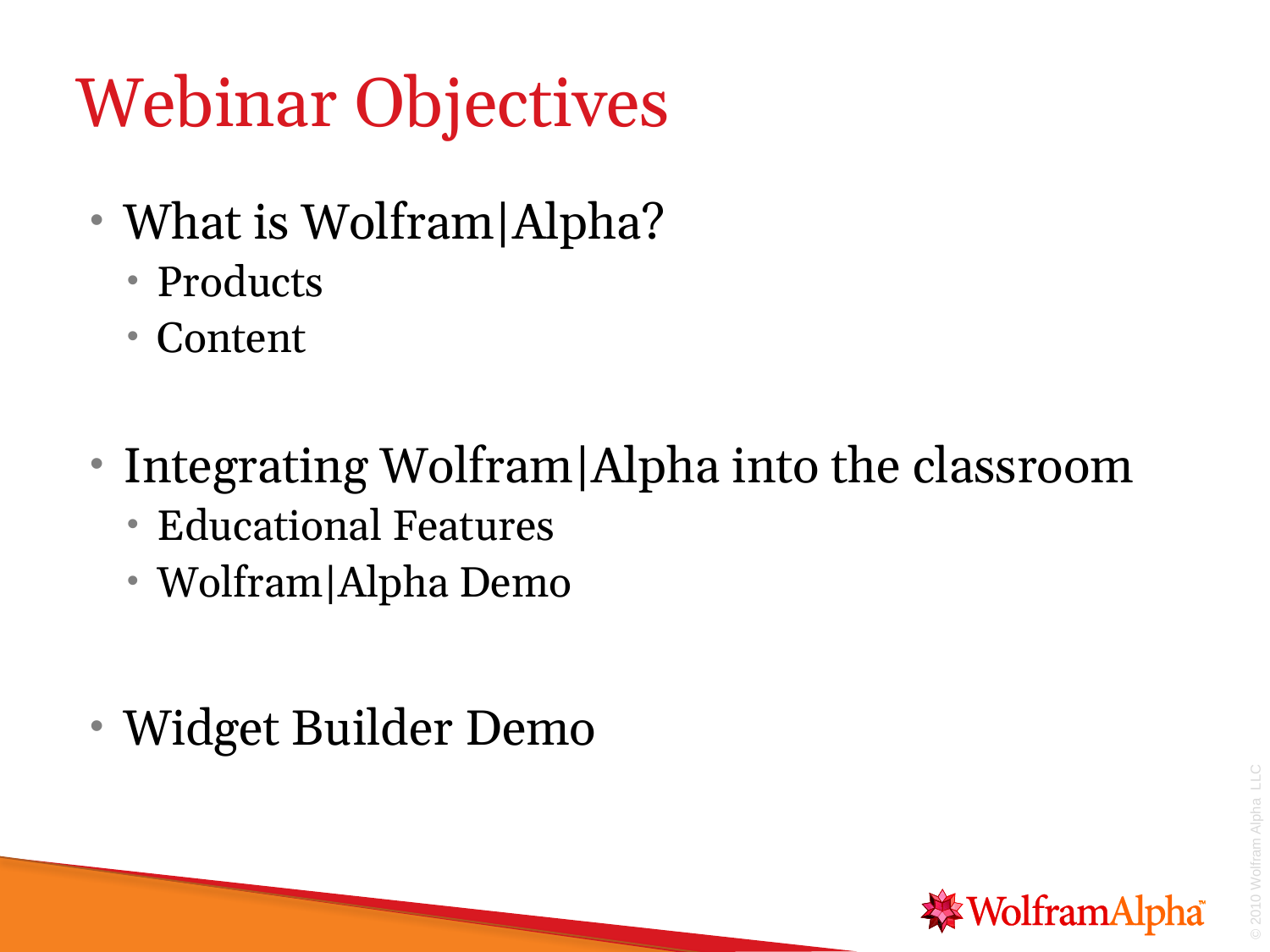

# Webinar Objectives
What is Wolfram|Alpha?
Products
Content

Integrating Wolfram|Alpha into the classroom
Educational Features
Wolfram|Alpha Demo

Widget Builder Demo